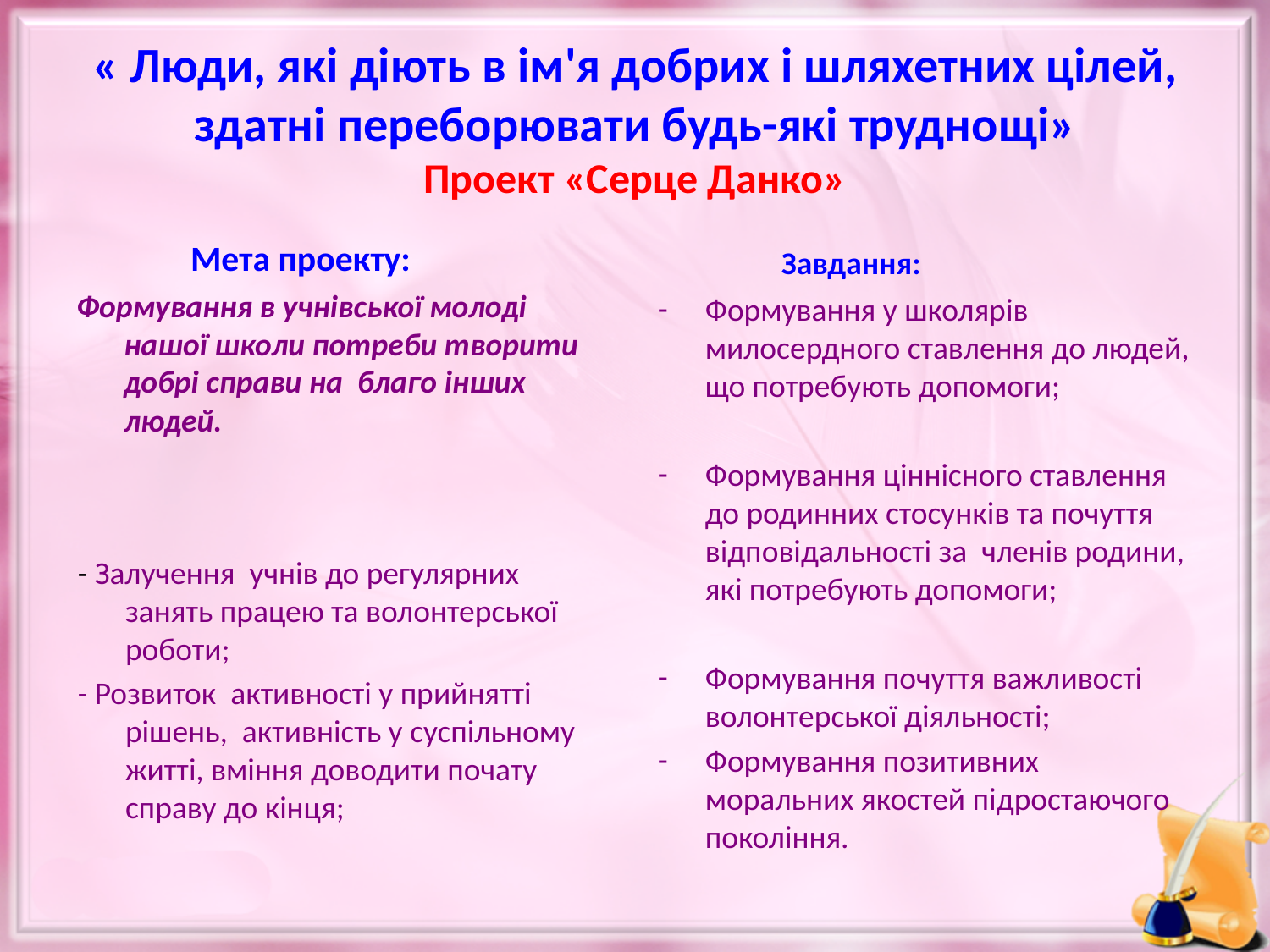

# « Люди, які діють в ім'я добрих і шляхетних цілей, здатні переборювати будь-які труднощі» Проект «Серце Данко»
            Мета проекту:
Формування в учнівської молоді  нашої школи потреби творити добрі справи на  благо інших людей.
             Завдання:
Формування у школярів милосердного ставлення до людей, що потребують допомоги;

Формування ціннісного ставлення до родинних стосунків та почуття відповідальності за  членів родини, які потребують допомоги;

Формування почуття важливості волонтерської діяльності;
Формування позитивних моральних якостей підростаючого покоління.

- Залучення  учнів до регулярних занять працею та волонтерської роботи;
- Розвиток  активності у прийнятті рішень,  активність у суспільному житті, вміння доводити почату справу до кінця;